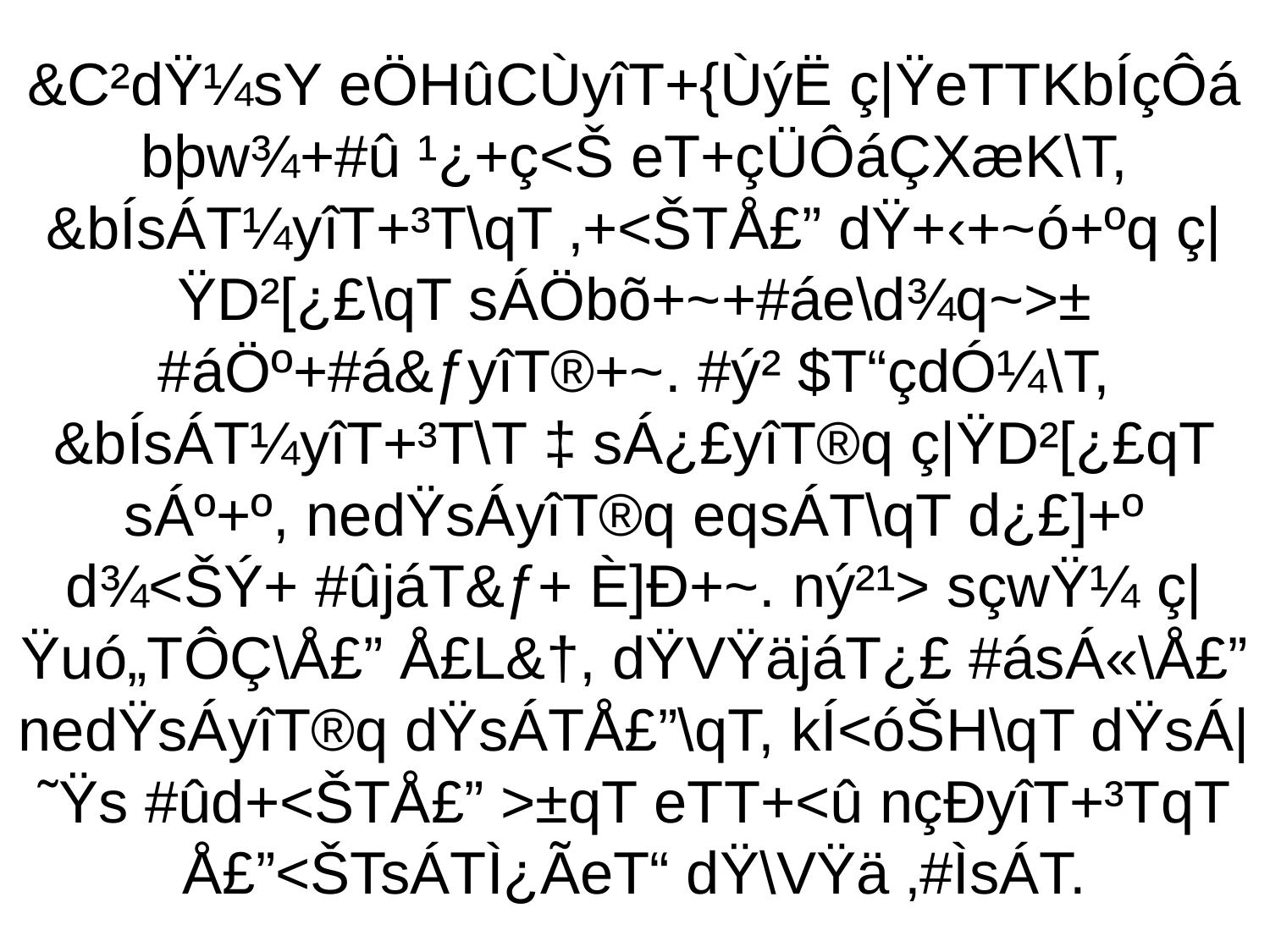

# &C²dŸ¼sY eÖHûCÙyîT+{ÙýË ç|ŸeTTKbÍçÔá bþw¾+#û ¹¿+ç<Š eT+çÜÔáÇXæK\T, &bÍsÁT¼yîT+³T\qT ‚+<ŠTÅ£” dŸ+‹+~ó+ºq ç|ŸD²[¿£\qT sÁÖbõ+~+#áe\d¾q~>± #áÖº+#á&ƒyîT®+~. #ý² $T“çdÓ¼\T, &bÍsÁT¼yîT+³T\T ‡ sÁ¿£yîT®q ç|ŸD²[¿£qT sÁº+º, nedŸsÁyîT®q eqsÁT\qT d¿£]+º d¾<ŠÝ+ #ûjáT&ƒ+ È]Ð+~. ný²¹> sçwŸ¼ ç|Ÿuó„TÔÇ\Å£” Å£L&†, dŸVŸäjáT¿£ #ásÁ«\Å£” nedŸsÁyîT®q dŸsÁTÅ£”\qT, kÍ<óŠH\qT dŸsÁ|˜Ÿs #ûd+<ŠTÅ£” >±qT eTT+<û nçÐyîT+³TqT Å£”<ŠTsÁTÌ¿ÃeT“ dŸ\VŸä ‚#ÌsÁT.